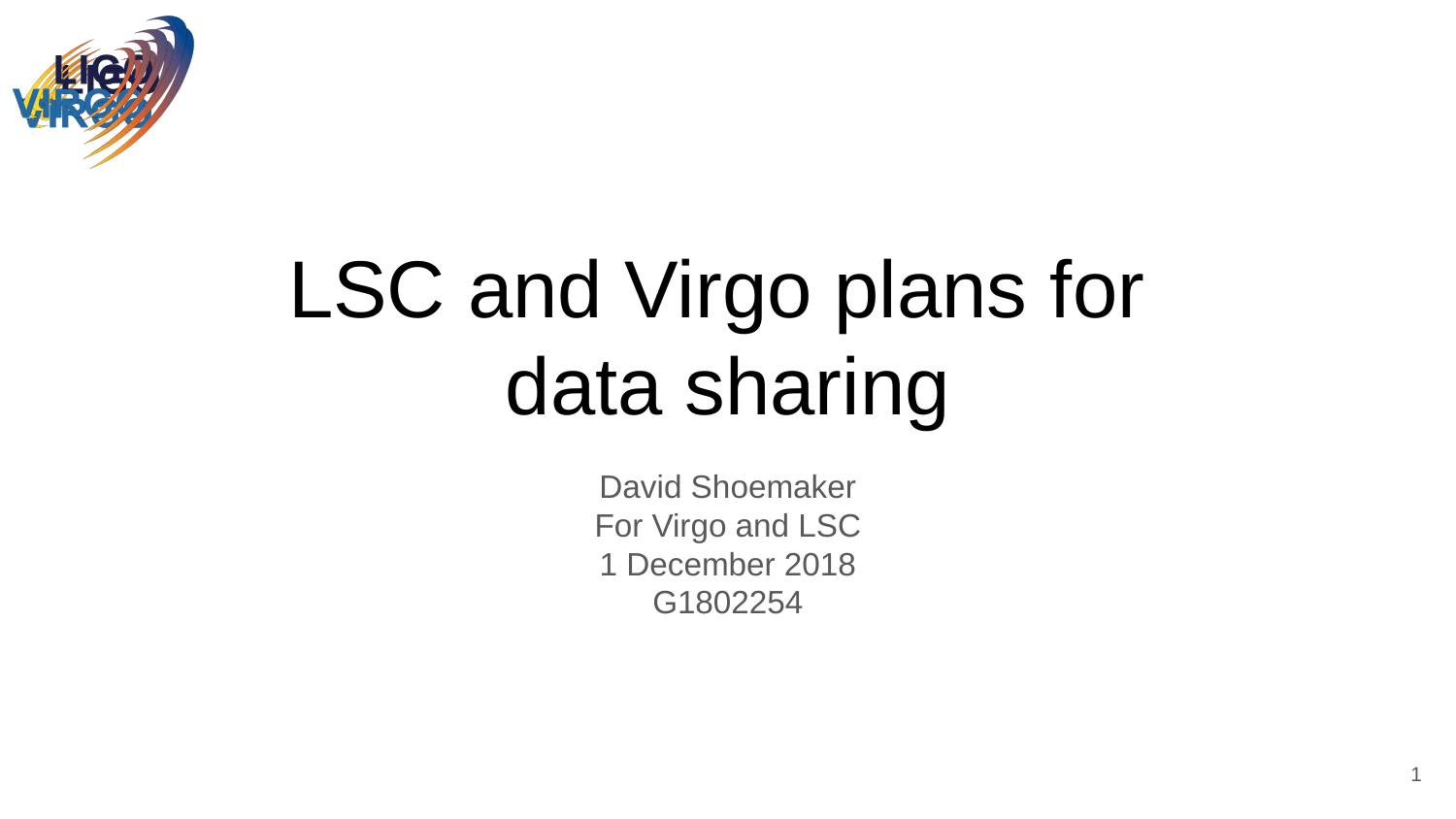

# LSC and Virgo plans for data sharing
David Shoemaker
For Virgo and LSC
1 December 2018
G1802254

1